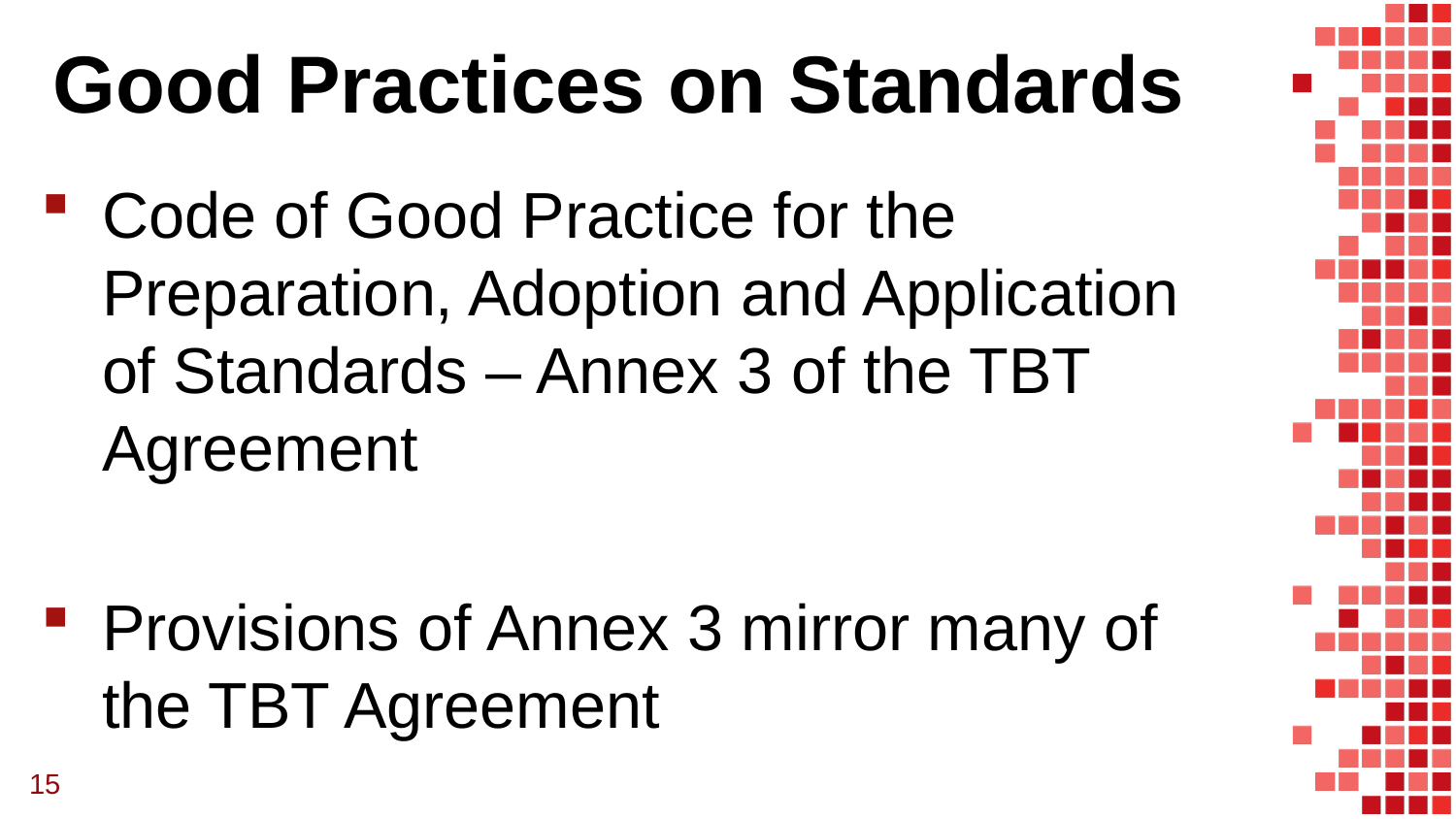

# Good Practices on Standards
Code of Good Practice for the Preparation, Adoption and Application of Standards – Annex 3 of the TBT Agreement

Provisions of Annex 3 mirror many of the TBT Agreement

15